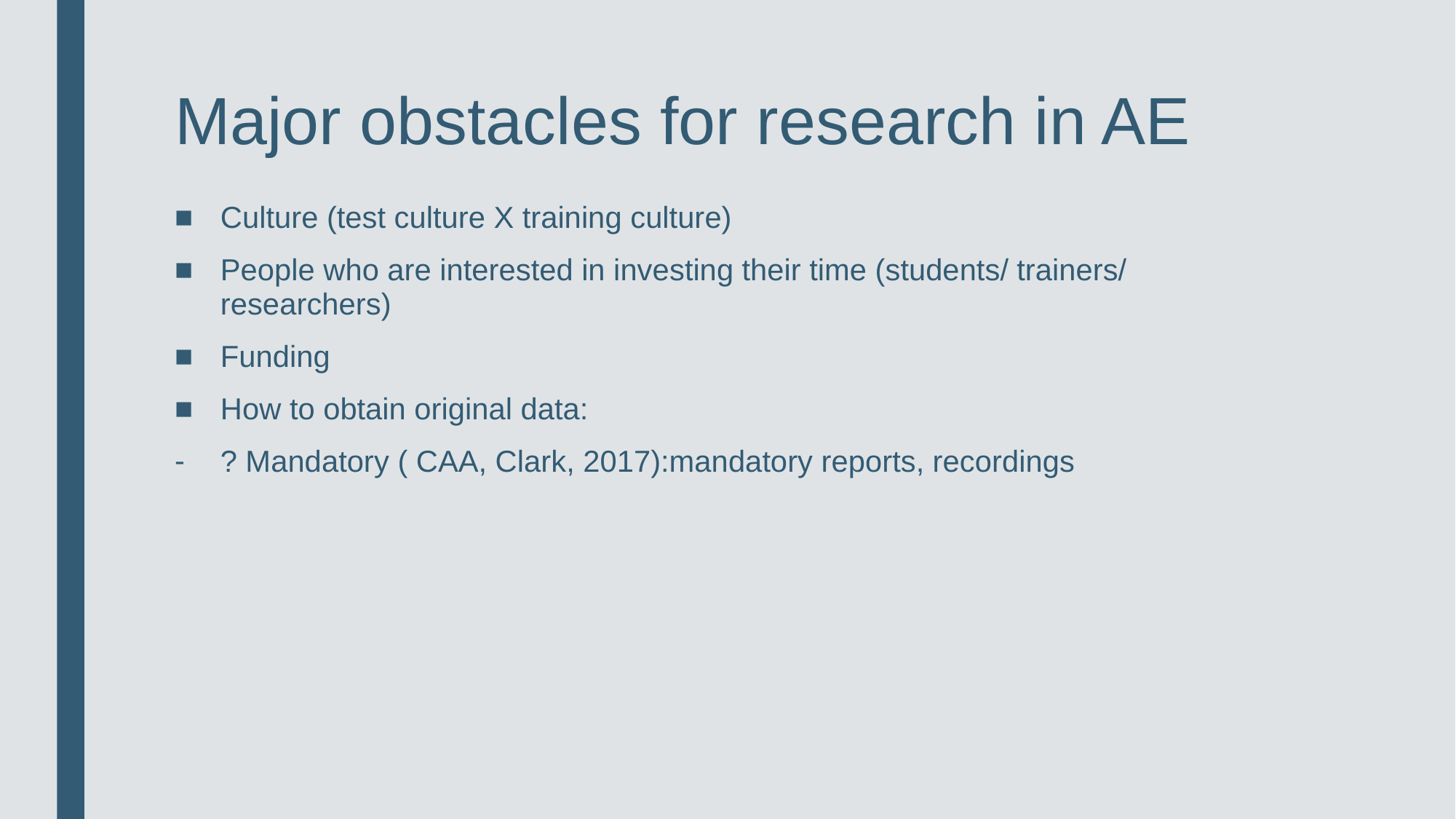

# Major obstacles for research in AE
Culture (test culture X training culture)
People who are interested in investing their time (students/ trainers/ researchers)
Funding
How to obtain original data:
? Mandatory ( CAA, Clark, 2017):mandatory reports, recordings